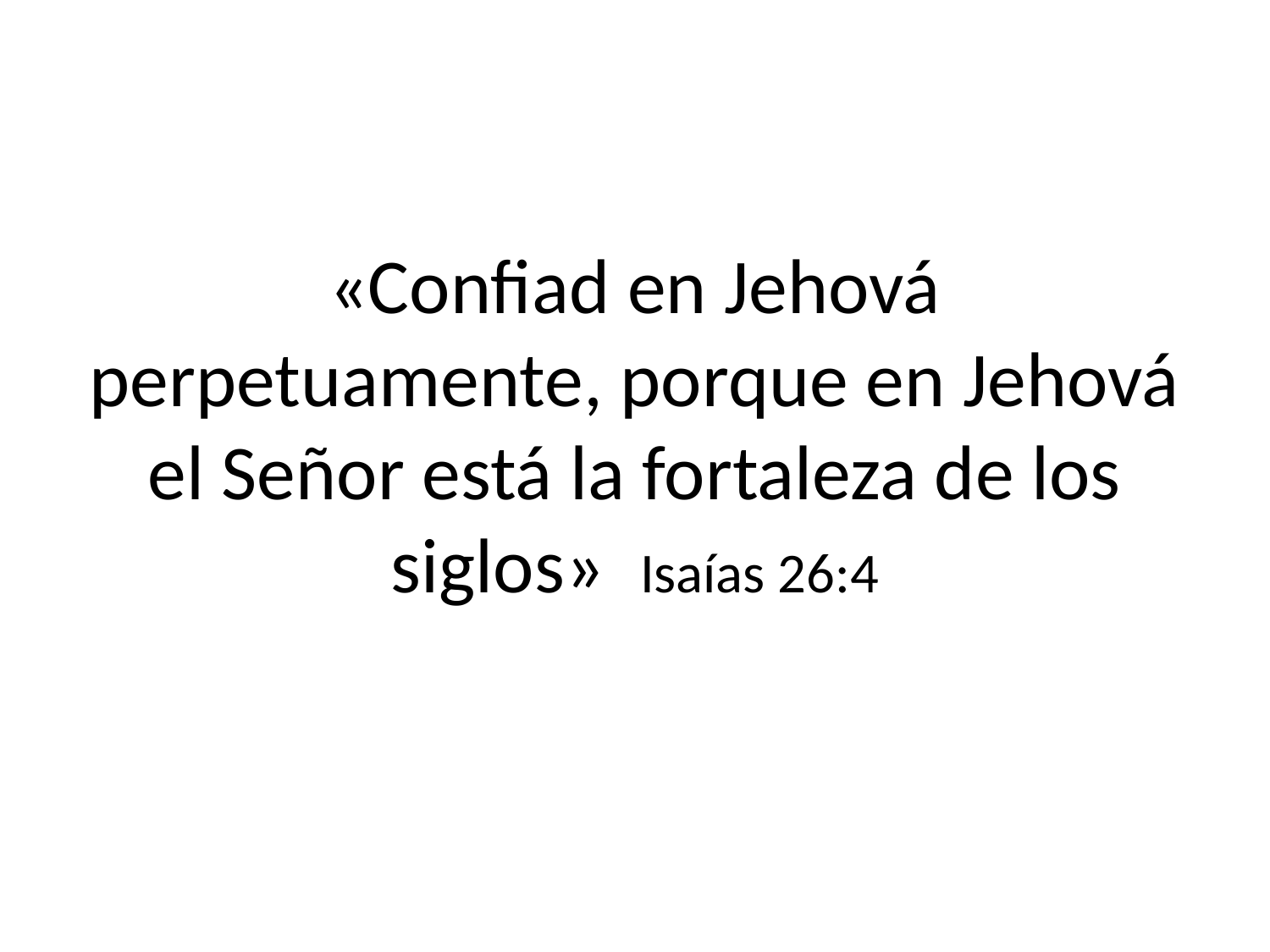

# «Confiad en Jehová perpetuamente, porque en Jehová el Señor está la fortaleza de los siglos»  Isaías 26:4